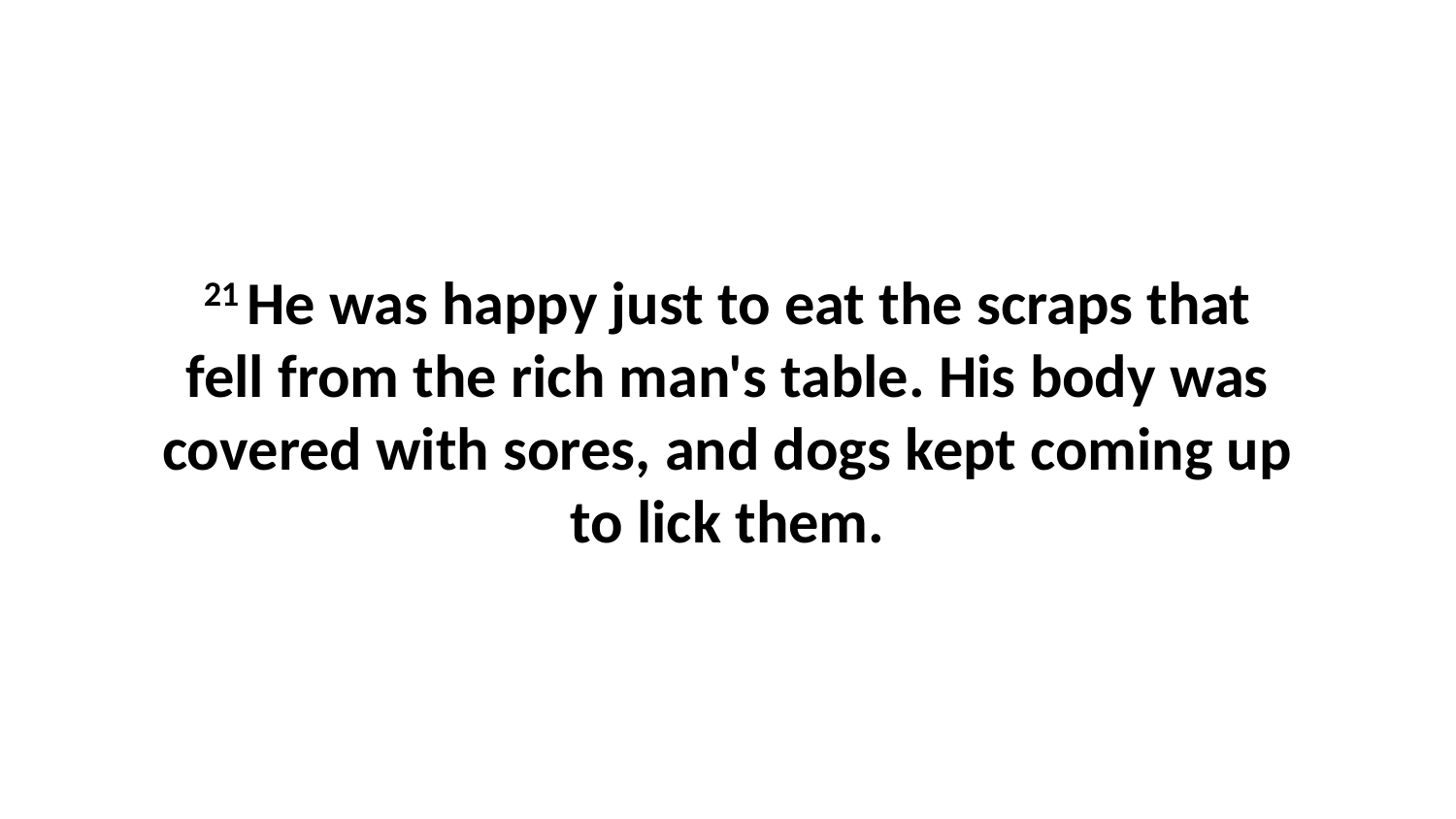

21 He was happy just to eat the scraps that fell from the rich man's table. His body was covered with sores, and dogs kept coming up to lick them.